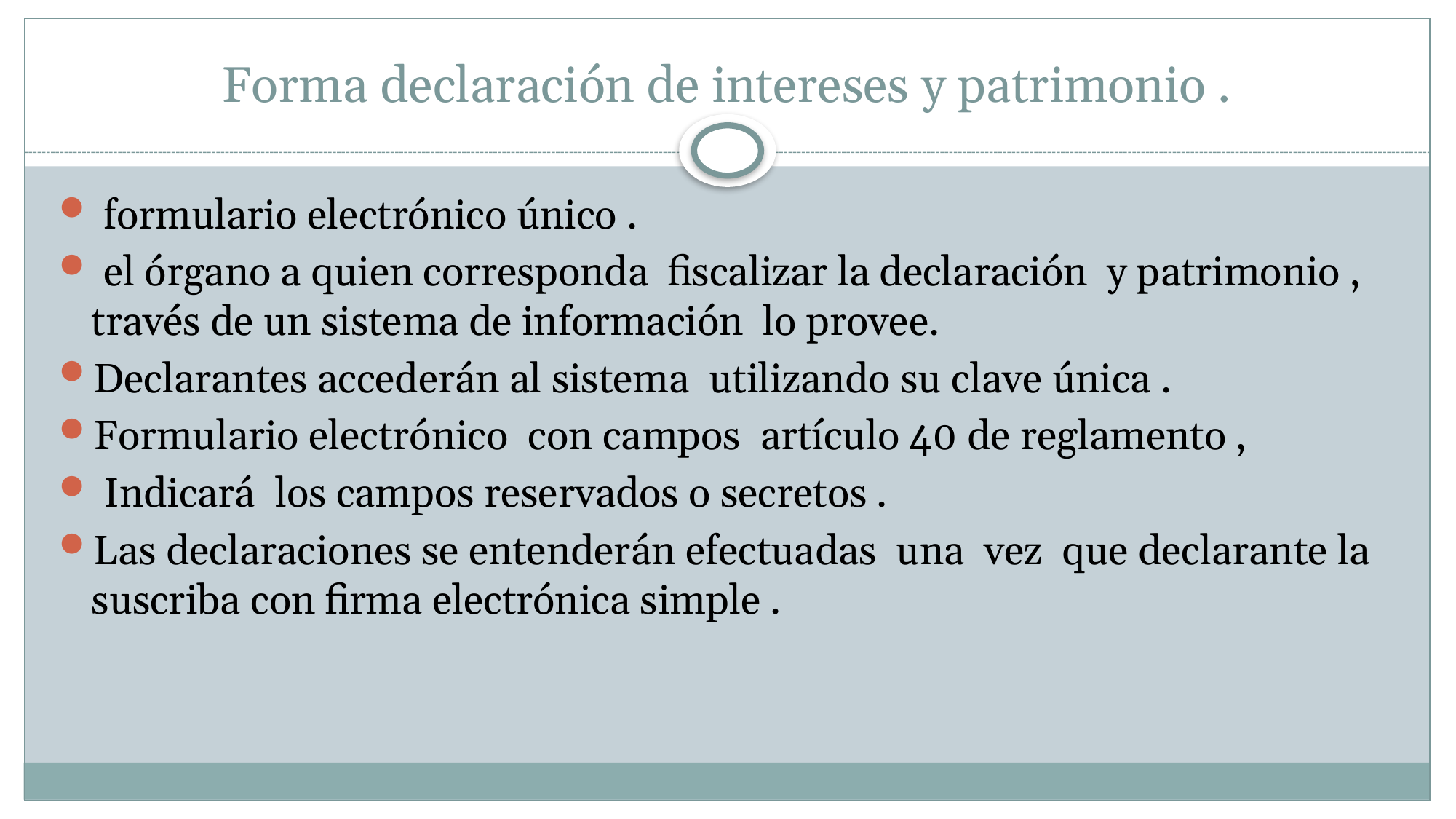

# Forma declaración de intereses y patrimonio .
 formulario electrónico único .
 el órgano a quien corresponda  fiscalizar la declaración  y patrimonio , través de un sistema de información  lo provee.
Declarantes accederán al sistema  utilizando su clave única .
Formulario electrónico  con campos  artículo 40 de reglamento ,
 Indicará  los campos reservados o secretos .
Las declaraciones se entenderán efectuadas  una  vez  que declarante la suscriba con firma electrónica simple .